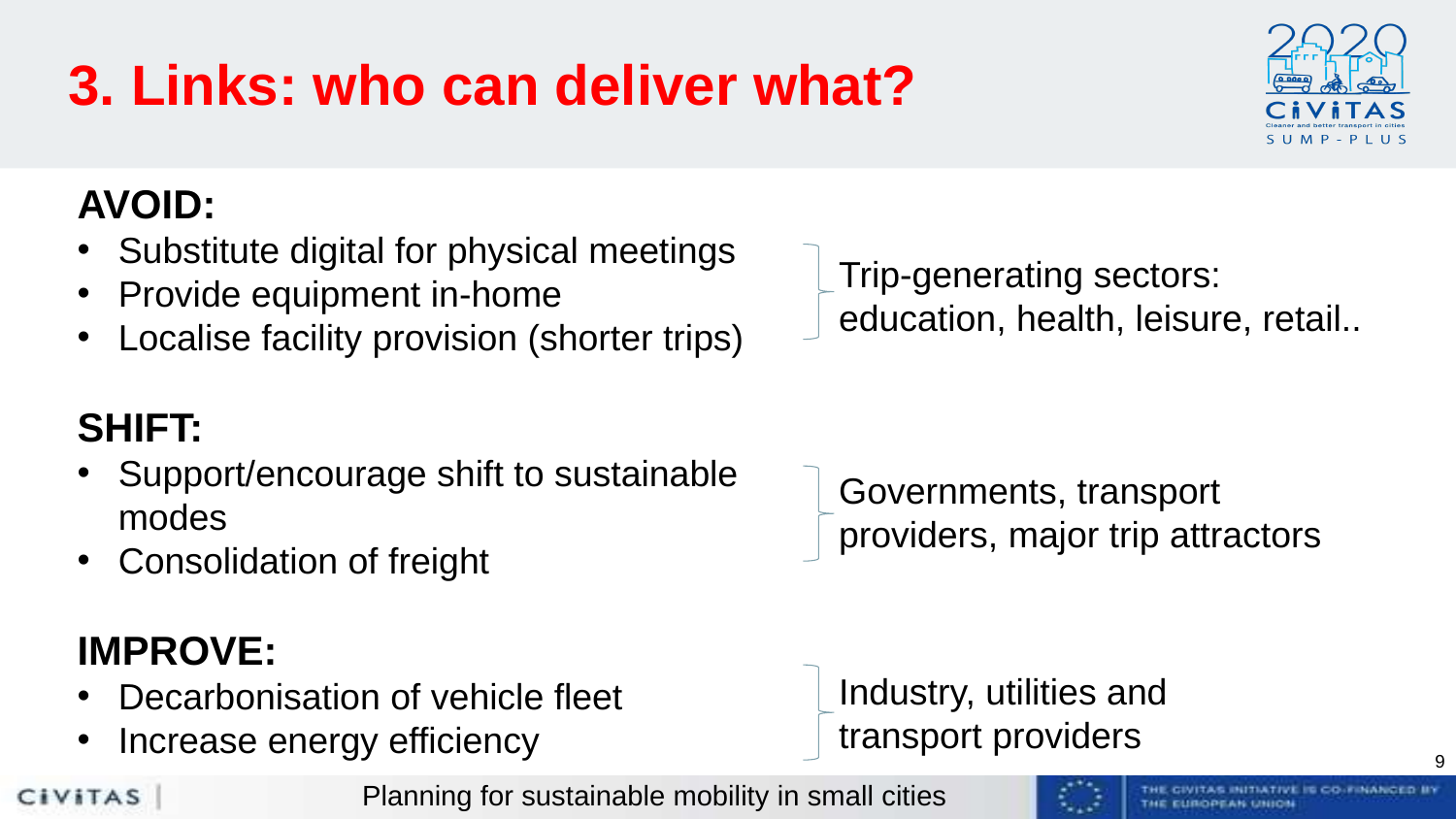

# 3. Links: who can deliver what?
AVOID:
Substitute digital for physical meetings
Provide equipment in-home
Localise facility provision (shorter trips)

SHIFT:
Support/encourage shift to sustainable modes
Consolidation of freight

IMPROVE:
Decarbonisation of vehicle fleet
Increase energy efficiency

Trip-generating sectors: education, health, leisure, retail..
Governments, transport providers, major trip attractors

Industry, utilities and transport providers

Planning for sustainable mobility in small cities